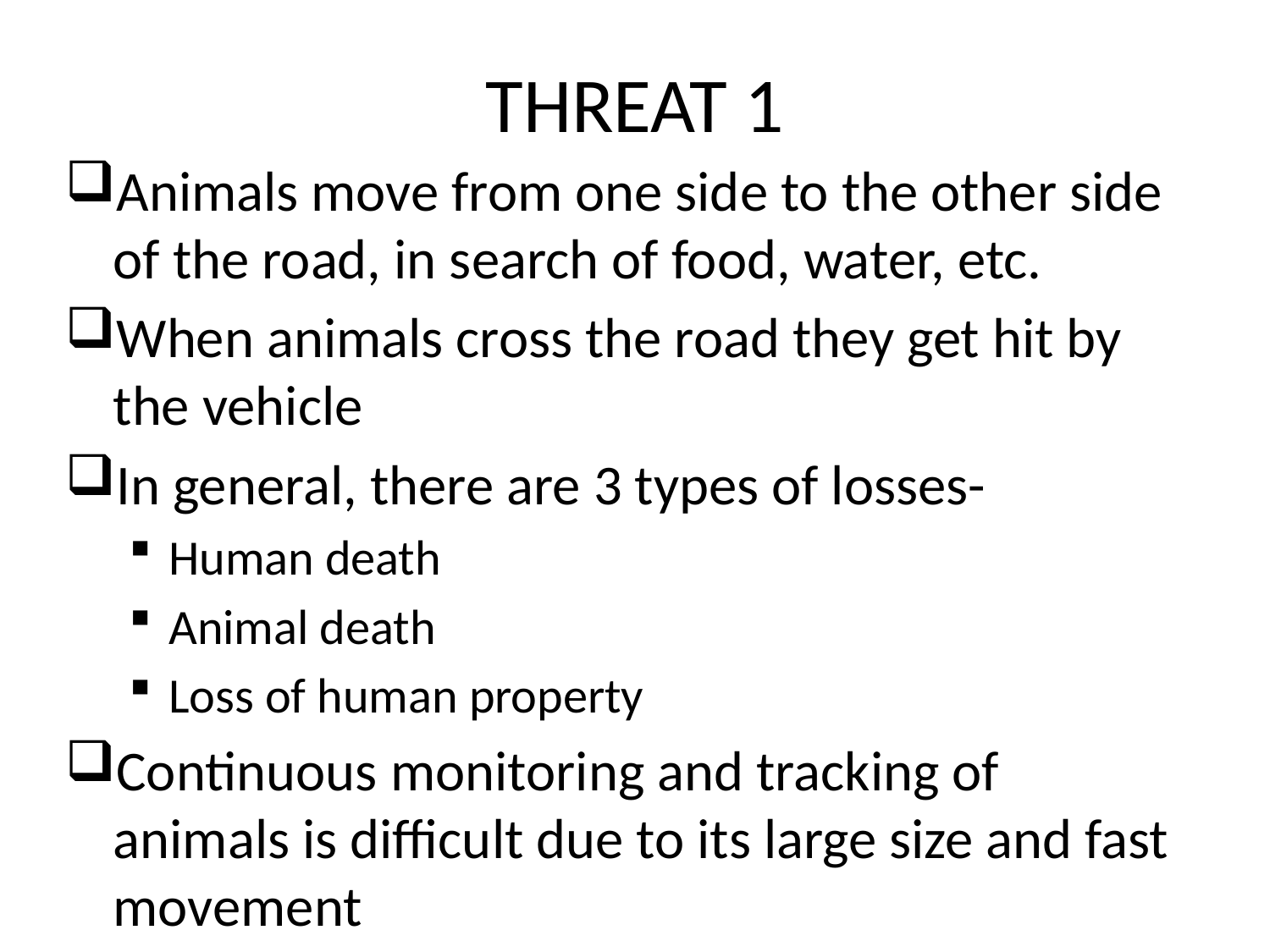

# THREAT 1
Animals move from one side to the other side of the road, in search of food, water, etc.
When animals cross the road they get hit by the vehicle
In general, there are 3 types of losses-
Human death
Animal death
Loss of human property
Continuous monitoring and tracking of animals is difficult due to its large size and fast movement